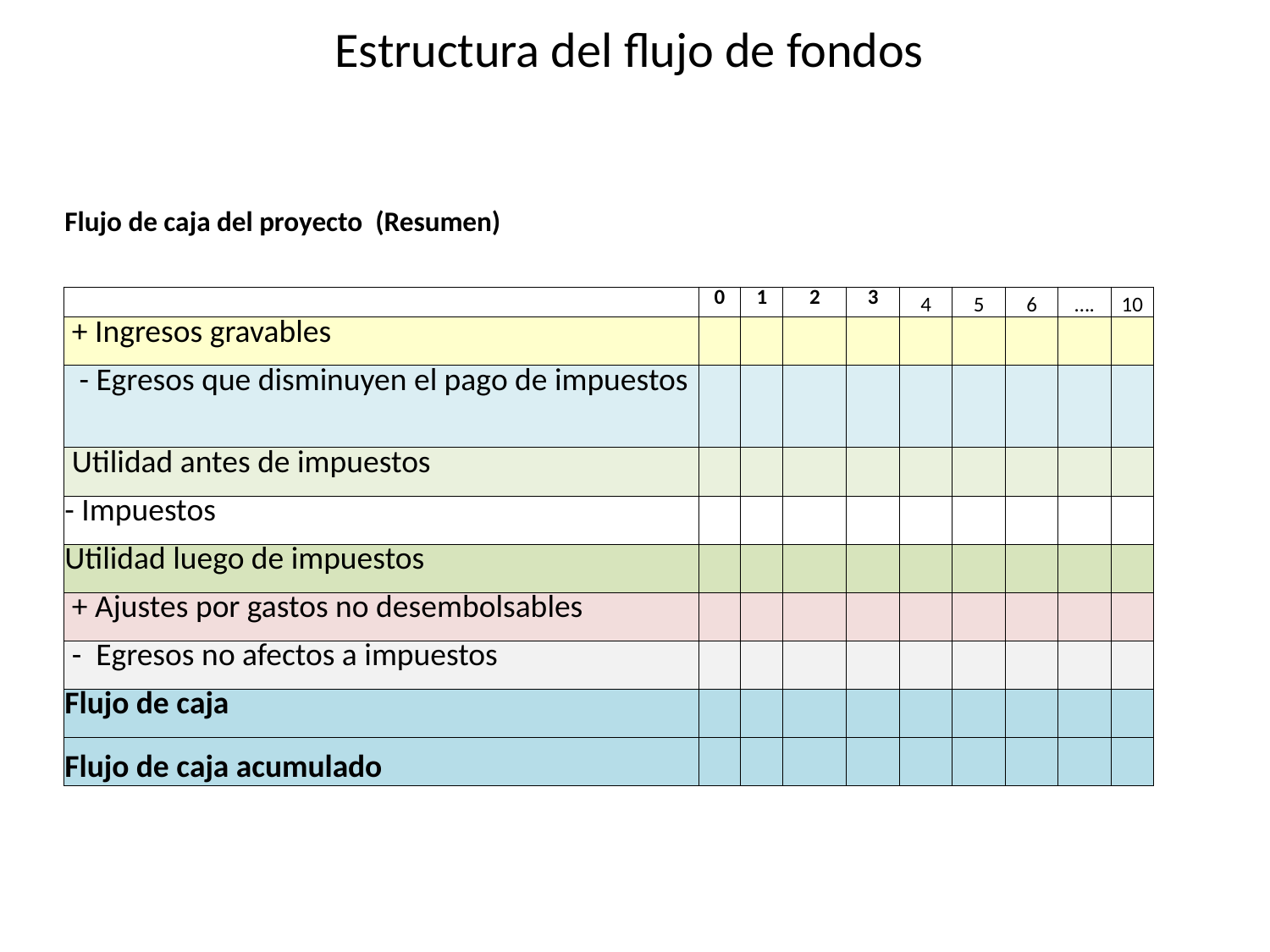

# Estructura del flujo de fondos
| Flujo de caja del proyecto (Resumen) |  |  |  |  |  |  |  |  |  |
| --- | --- | --- | --- | --- | --- | --- | --- | --- | --- |
|  |  |  |  |  |  |  |  |  |  |
|  | 0 | 1 | 2 | 3 | 4 | 5 | 6 | …. | 10 |
| + Ingresos gravables |  |  |  |  |  |  |  |  |  |
| - Egresos que disminuyen el pago de impuestos |  |  |  |  |  |  |  |  |  |
| Utilidad antes de impuestos |  |  |  |  |  |  |  |  |  |
| - Impuestos |  |  |  |  |  |  |  |  |  |
| Utilidad luego de impuestos |  |  |  |  |  |  |  |  |  |
| + Ajustes por gastos no desembolsables |  |  |  |  |  |  |  |  |  |
| - Egresos no afectos a impuestos |  |  |  |  |  |  |  |  |  |
| Flujo de caja |  |  |  |  |  |  |  |  |  |
| Flujo de caja acumulado |  |  |  |  |  |  |  |  |  |